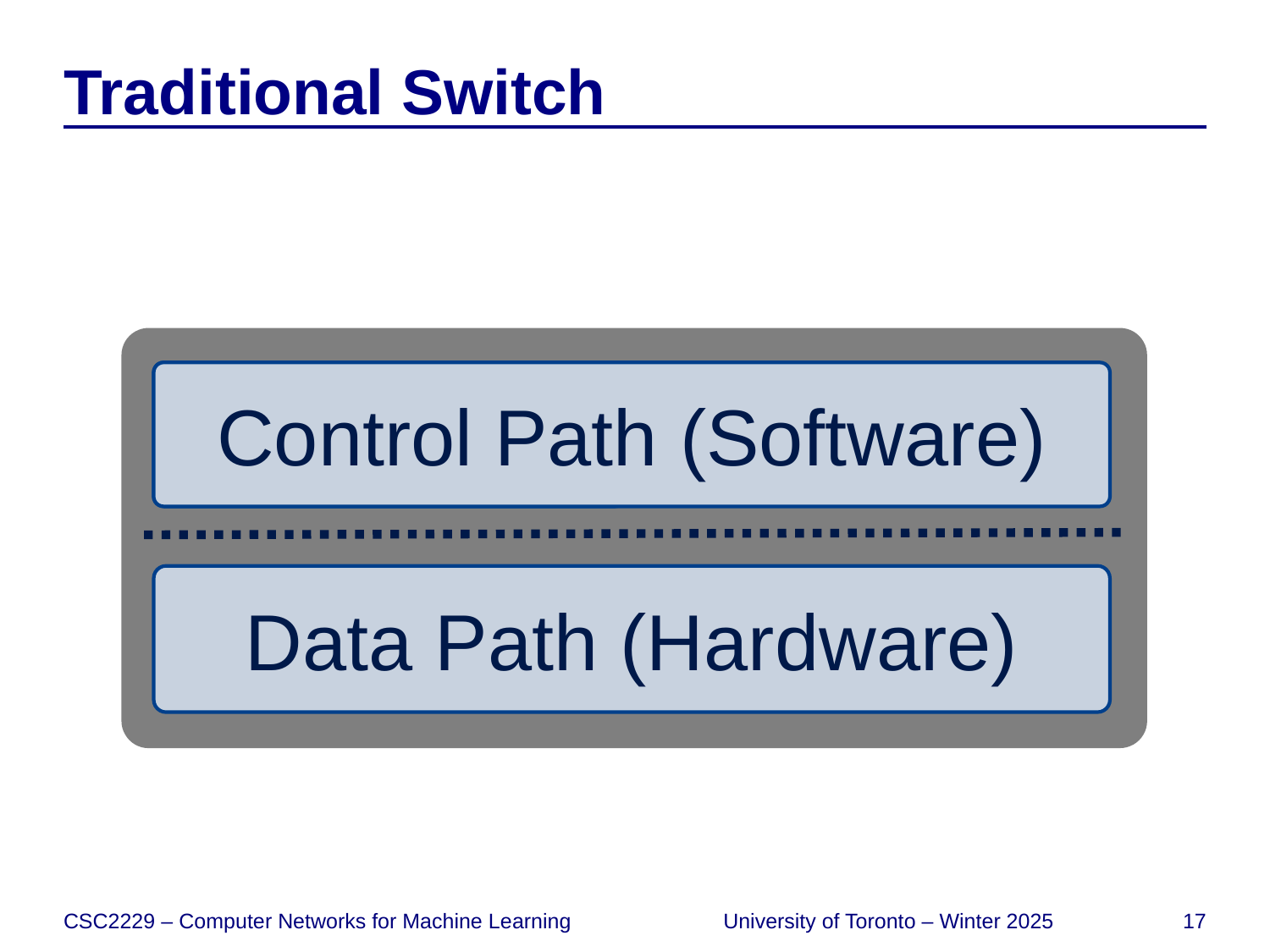

# Traditional Switch

Control Path
Control Path (Software)

Data Path (Hardware)
CSC2229 – Computer Networks for Machine Learning
University of Toronto – Winter 2025
17